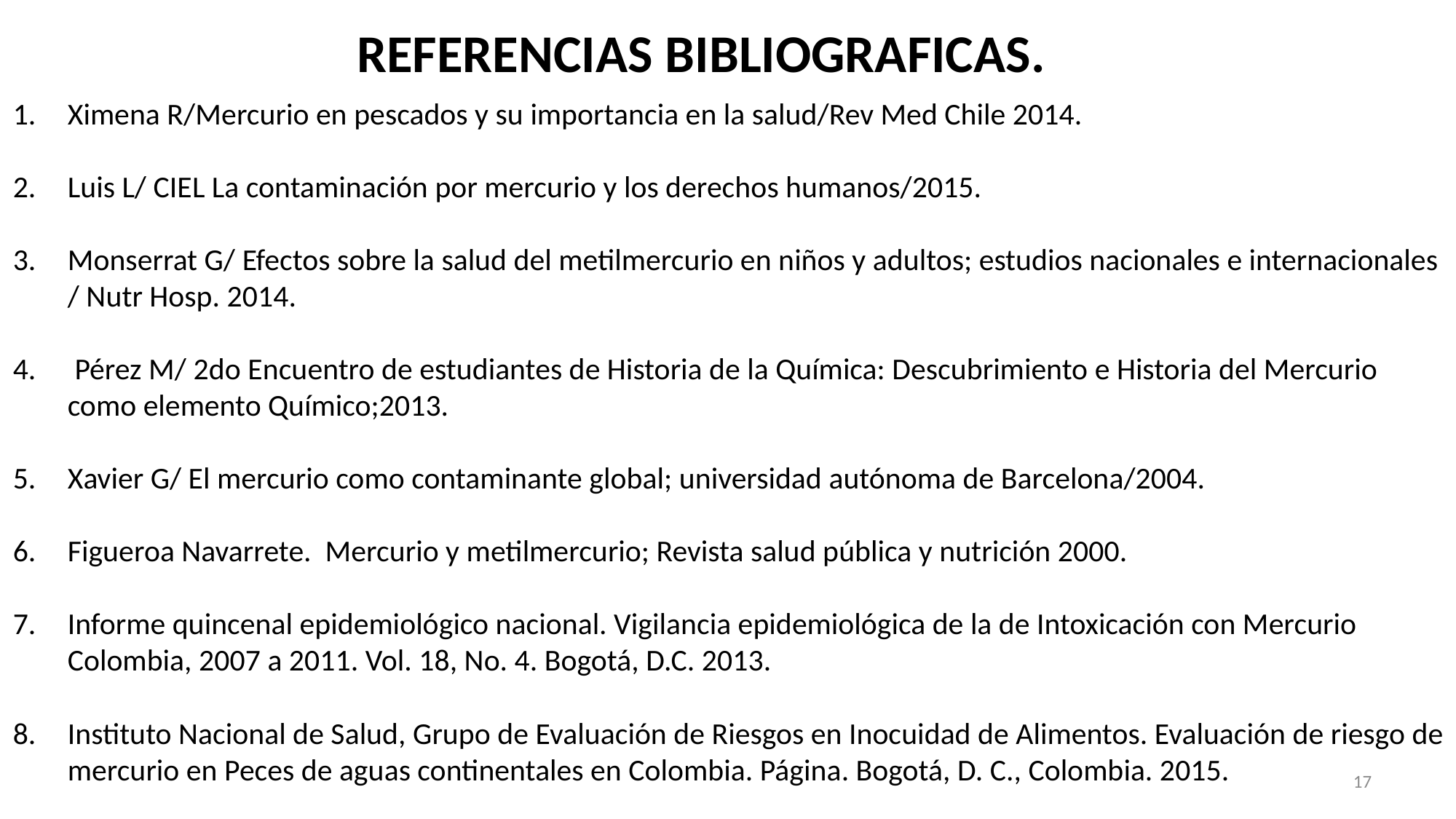

REFERENCIAS BIBLIOGRAFICAS.
Ximena R/Mercurio en pescados y su importancia en la salud/Rev Med Chile 2014.

Luis L/ CIEL La contaminación por mercurio y los derechos humanos/2015.

Monserrat G/ Efectos sobre la salud del metilmercurio en niños y adultos; estudios nacionales e internacionales / Nutr Hosp. 2014.

 Pérez M/ 2do Encuentro de estudiantes de Historia de la Química: Descubrimiento e Historia del Mercurio como elemento Químico;2013.

Xavier G/ El mercurio como contaminante global; universidad autónoma de Barcelona/2004.

Figueroa Navarrete.  Mercurio y metilmercurio; Revista salud pública y nutrición 2000.

Informe quincenal epidemiológico nacional. Vigilancia epidemiológica de la de Intoxicación con Mercurio Colombia, 2007 a 2011. Vol. 18, No. 4. Bogotá, D.C. 2013.

Instituto Nacional de Salud, Grupo de Evaluación de Riesgos en Inocuidad de Alimentos. Evaluación de riesgo de mercurio en Peces de aguas continentales en Colombia. Página. Bogotá, D. C., Colombia. 2015.

17